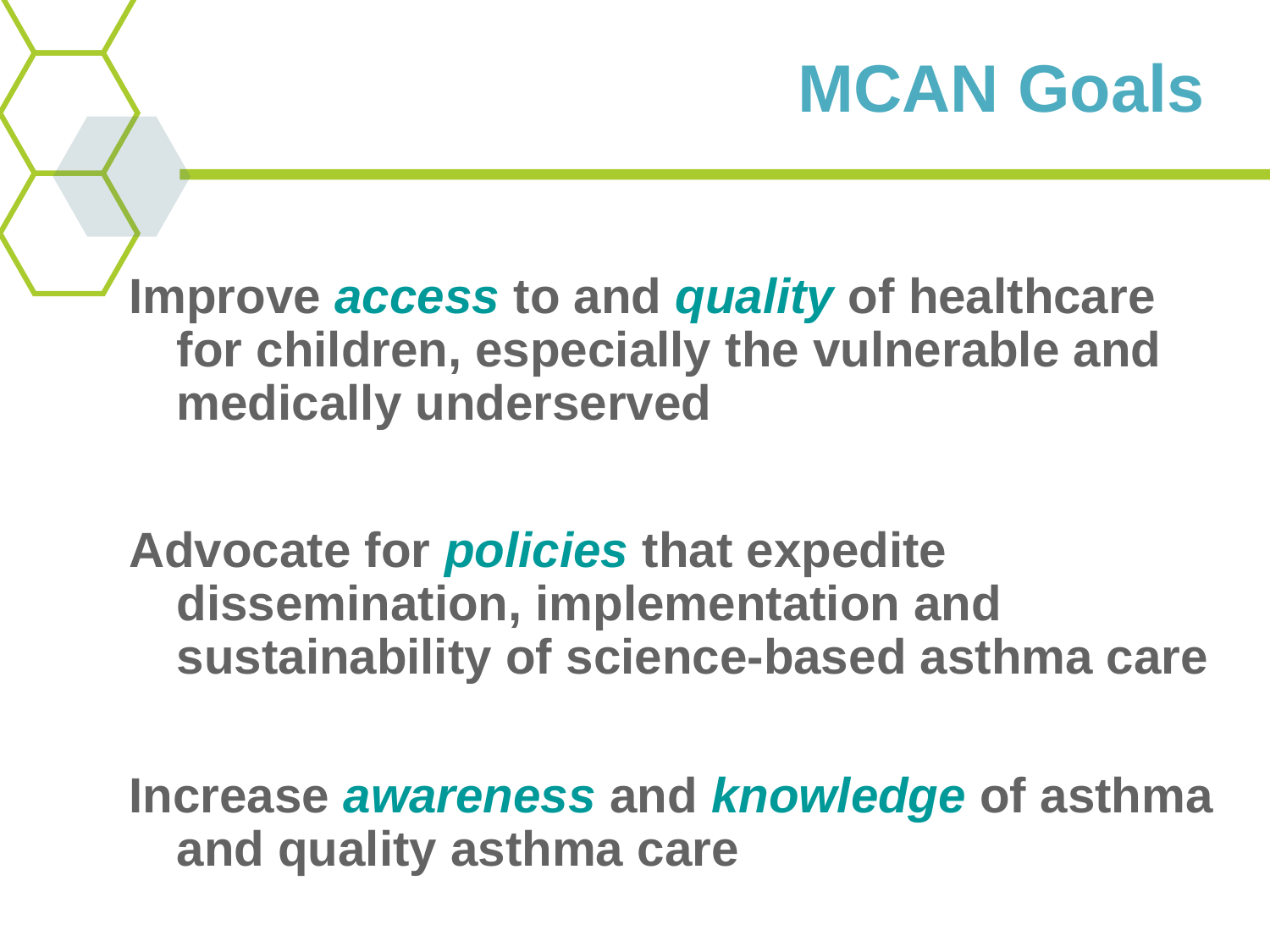

# MCAN Goals
Improve access to and quality of healthcare for children, especially the vulnerable and medically underserved

Advocate for policies that expedite dissemination, implementation and sustainability of science-based asthma care

Increase awareness and knowledge of asthma and quality asthma care